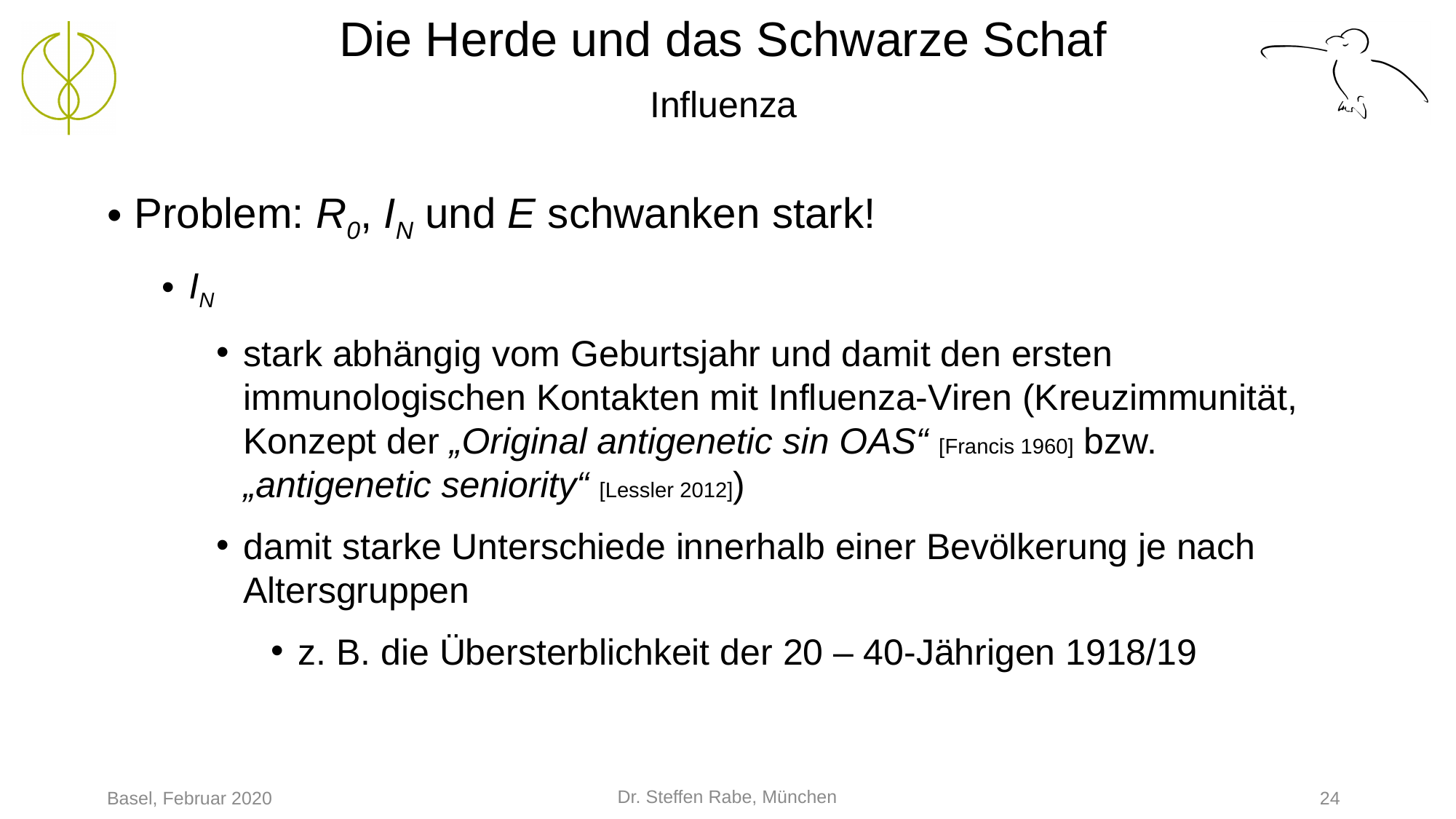

# Die Herde und das Schwarze Schaf Influenza
Problem: R0, IN und E schwanken stark!
IN
stark abhängig vom Geburtsjahr und damit den ersten immunologischen Kontakten mit Influenza-Viren (Kreuzimmunität, Konzept der „Original antigenetic sin OAS“ [Francis 1960] bzw. „antigenetic seniority“ [Lessler 2012])
damit starke Unterschiede innerhalb einer Bevölkerung je nach Altersgruppen
z. B. die Übersterblichkeit der 20 – 40-Jährigen 1918/19

Dr. Steffen Rabe, München
Basel, Februar 2020
24